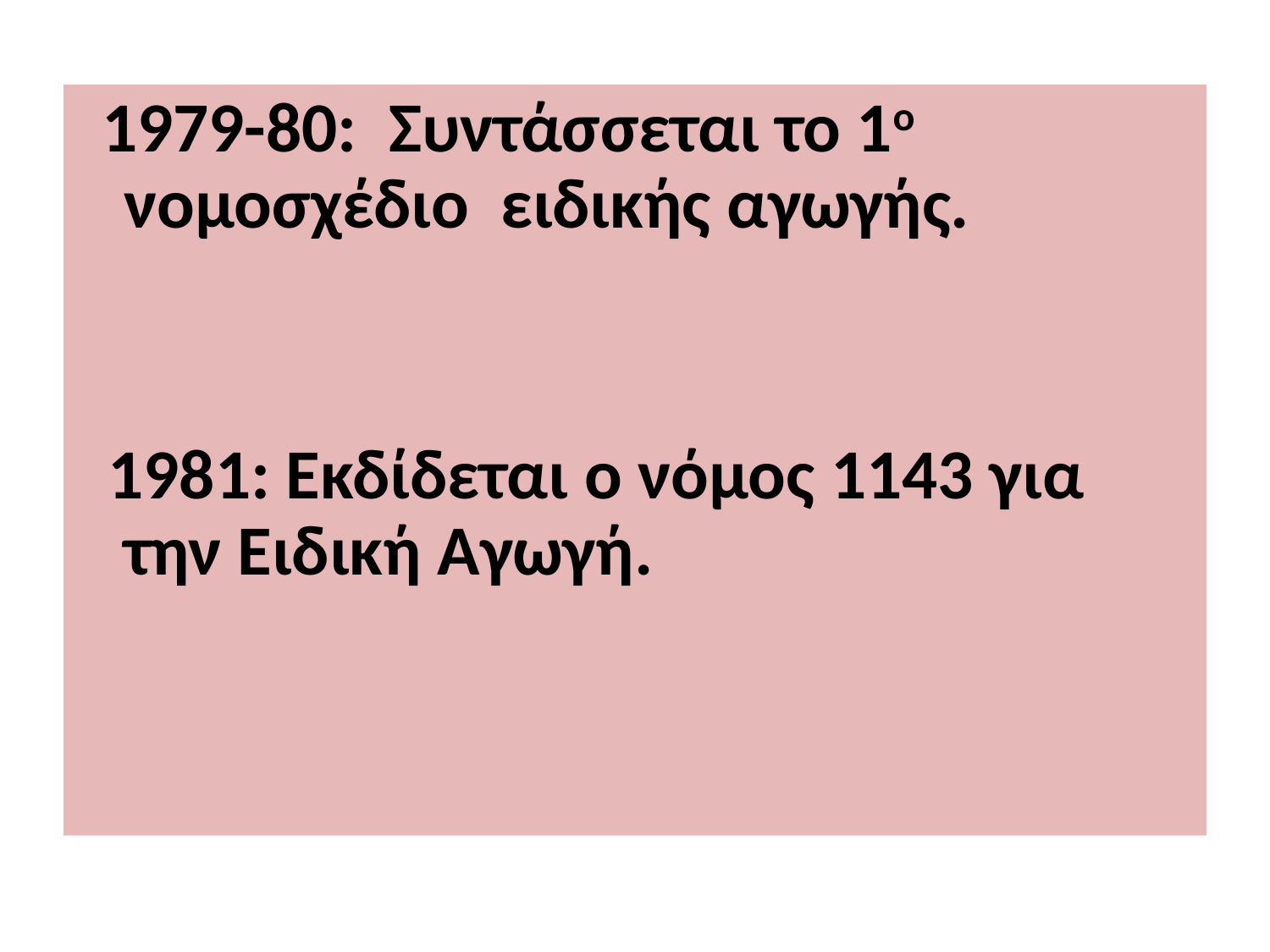

1979-80:  Συντάσσεται το 1ο νομοσχέδιο  ειδικής αγωγής.

  1981: Εκδίδεται ο νόμος 1143 για την Ειδική Αγωγή.